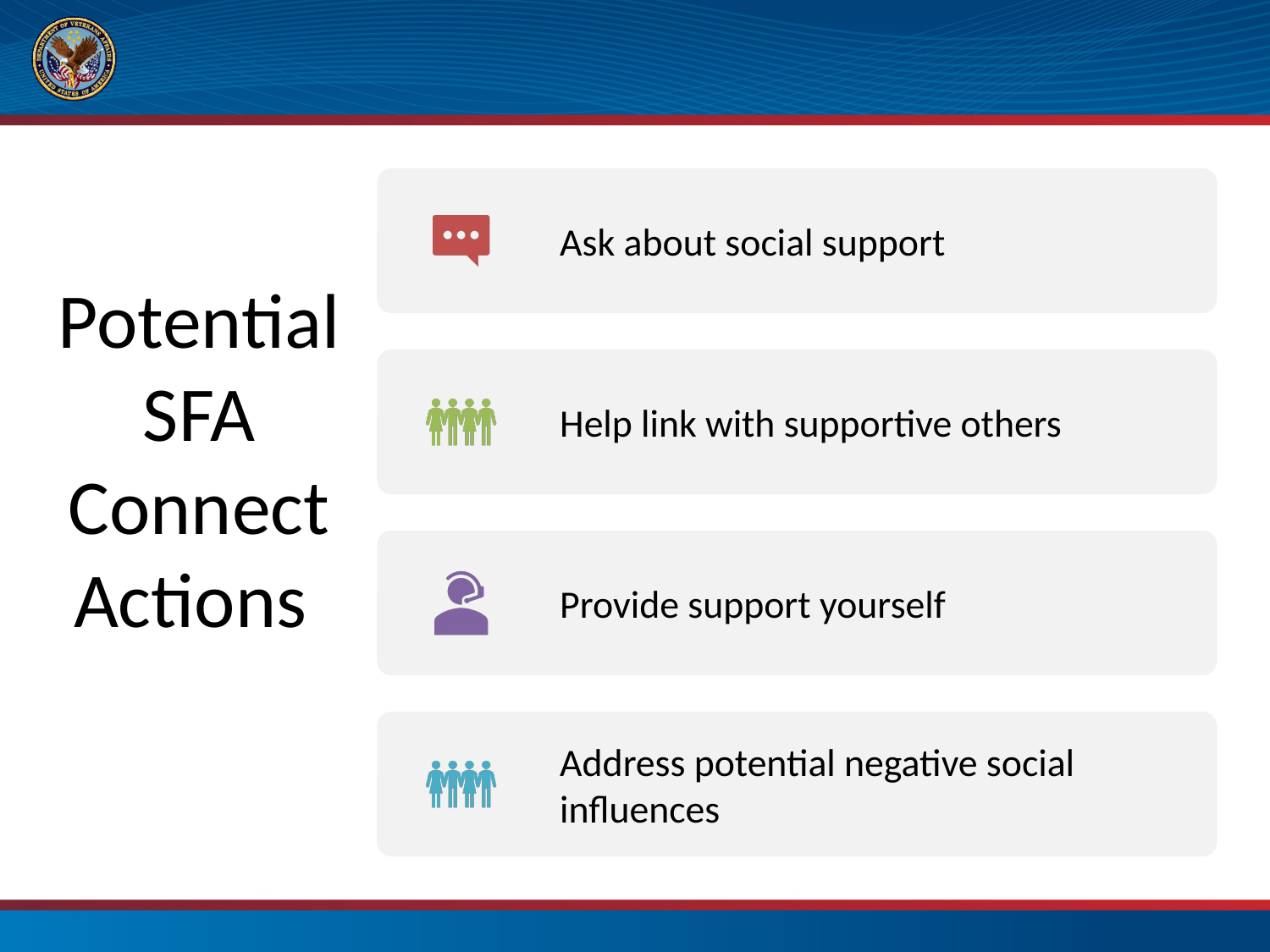

Ask about social support
Help link with supportive others
Provide support yourself
Address potential negative social influences
# Potential SFA Connect Actions